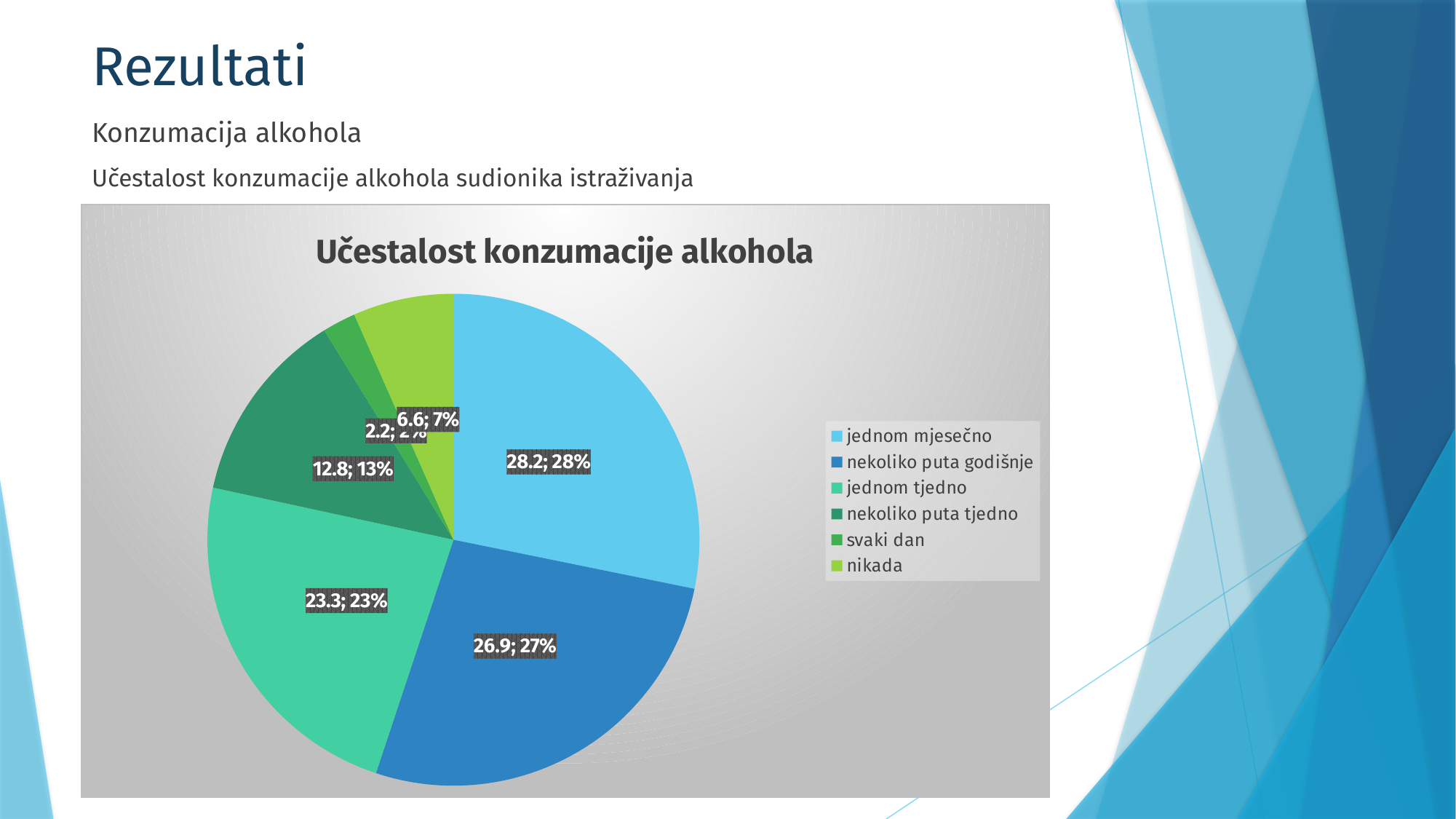

# Rezultati
Konzumacija alkohola
Učestalost konzumacije alkohola sudionika istraživanja

### Chart: Učestalost konzumacije alkohola

| Category | Sales |
|---|---|
| jednom mjesečno | 28.2 |
| nekoliko puta godišnje | 26.9 |
| jednom tjedno | 23.3 |
| nekoliko puta tjedno | 12.8 |
| svaki dan | 2.2 |
| nikada | 6.6 |